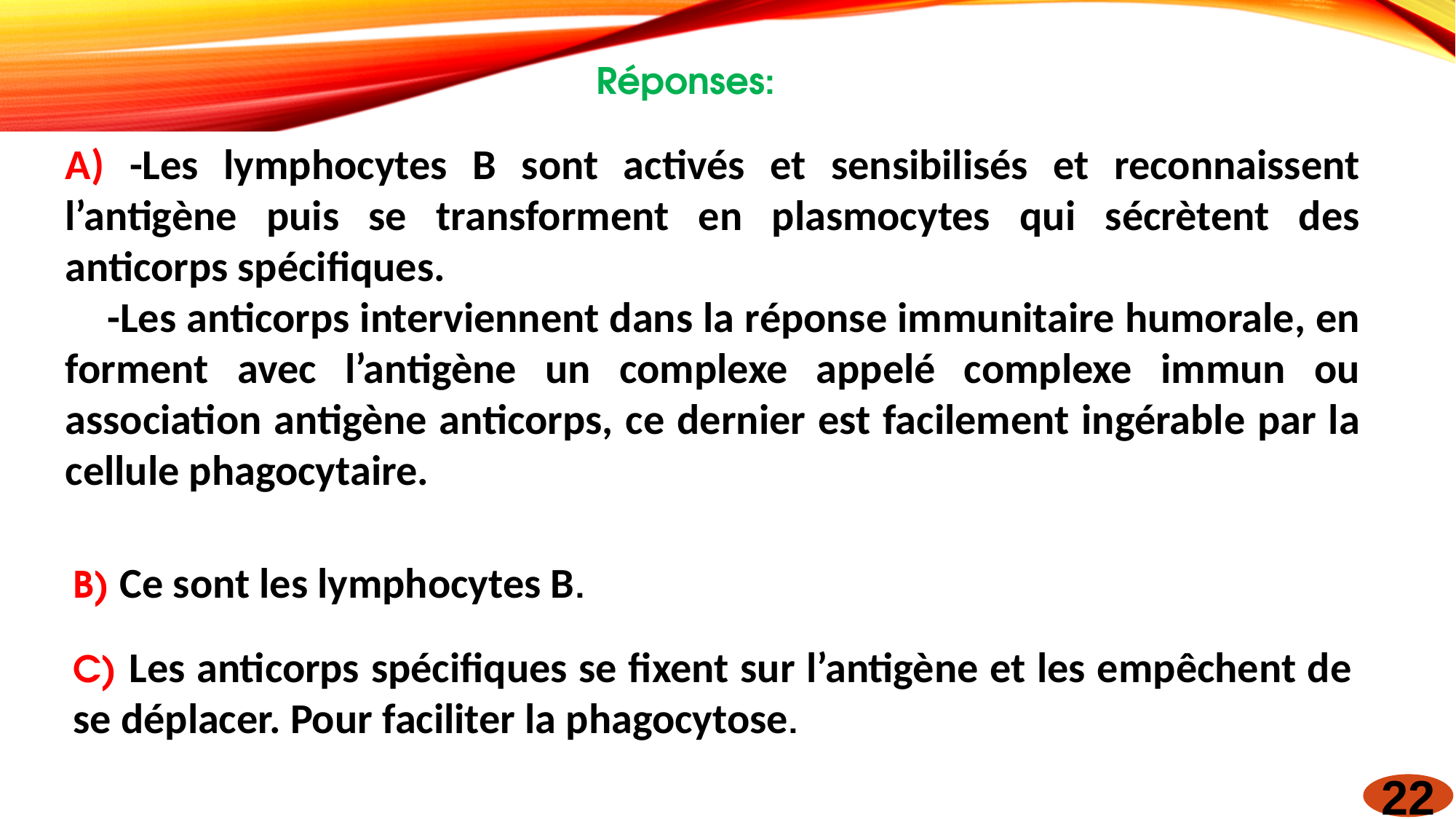

Réponses:
A) -Les lymphocytes B sont activés et sensibilisés et reconnaissent l’antigène puis se transforment en plasmocytes qui sécrètent des anticorps spécifiques.
    -Les anticorps interviennent dans la réponse immunitaire humorale, en forment avec l’antigène un complexe appelé complexe immun ou association antigène anticorps, ce dernier est facilement ingérable par la cellule phagocytaire.
B) Ce sont les lymphocytes B.
C) Les anticorps spécifiques se fixent sur l’antigène et les empêchent de se déplacer. Pour faciliter la phagocytose.
22